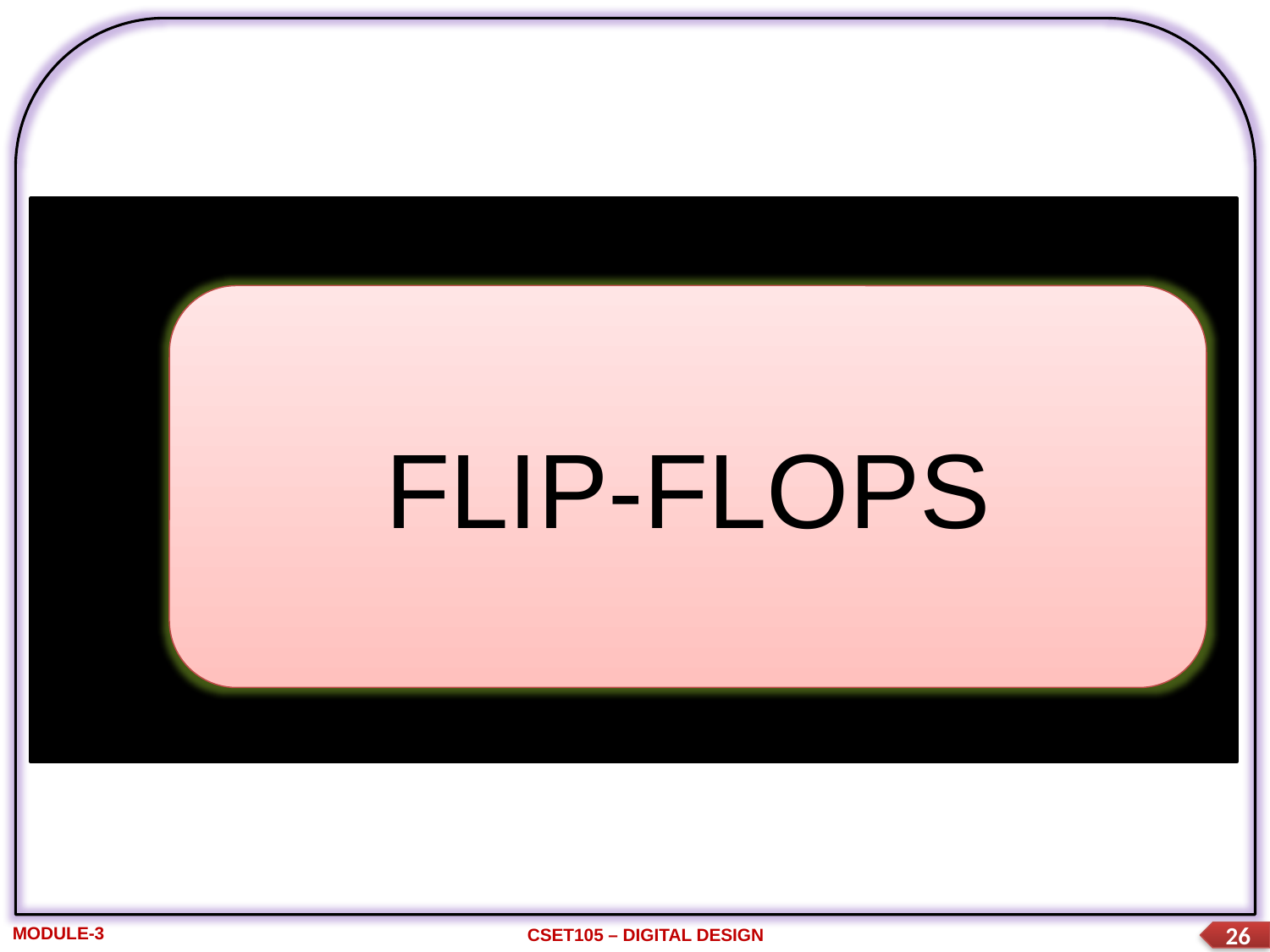

FLIP-FLOPS
MODULE-3
CSET105 – DIGITAL DESIGN
26